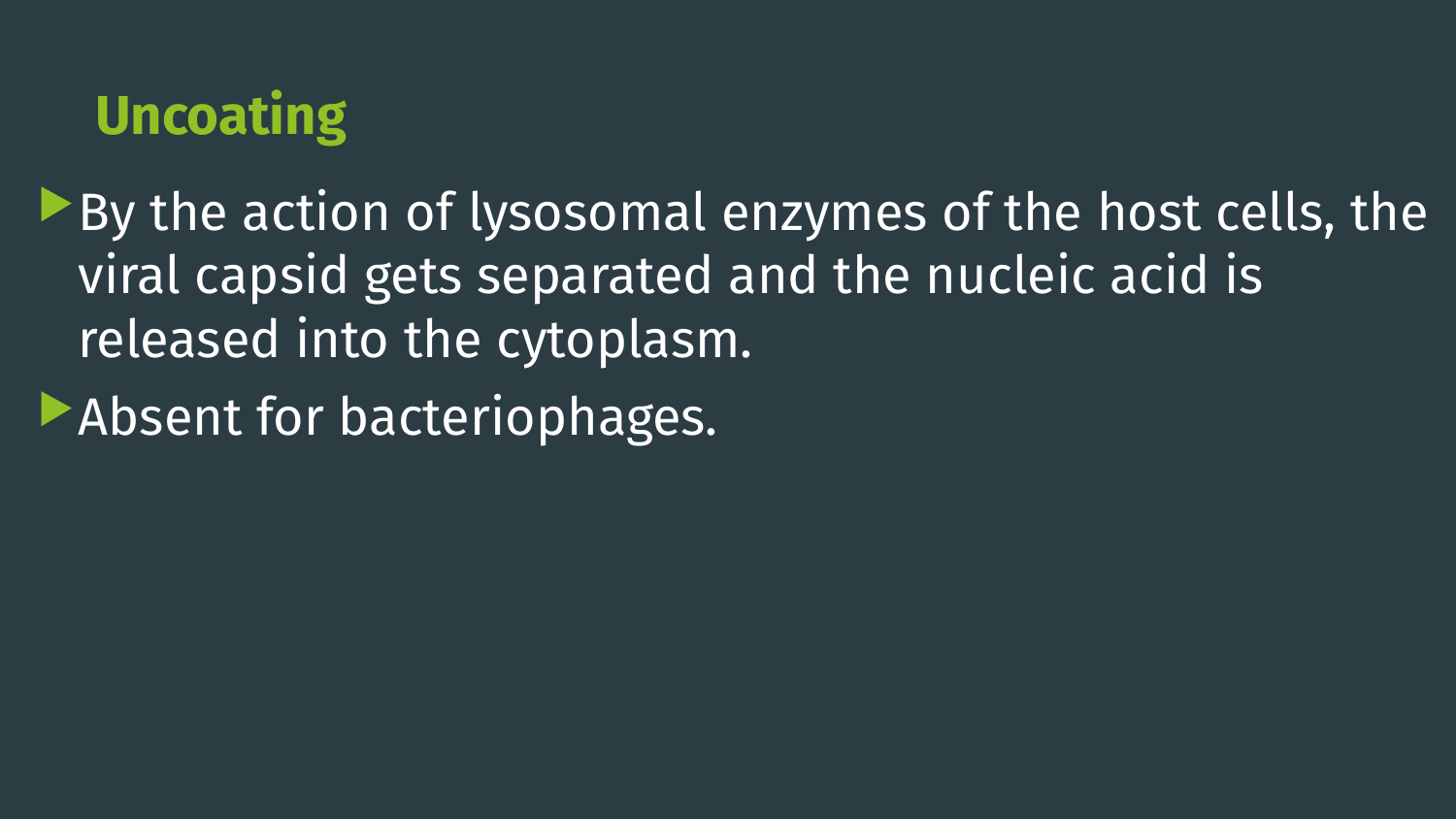

# Uncoating
By the action of lysosomal enzymes of the host cells, the viral capsid gets separated and the nucleic acid is released into the cytoplasm.
Absent for bacteriophages.